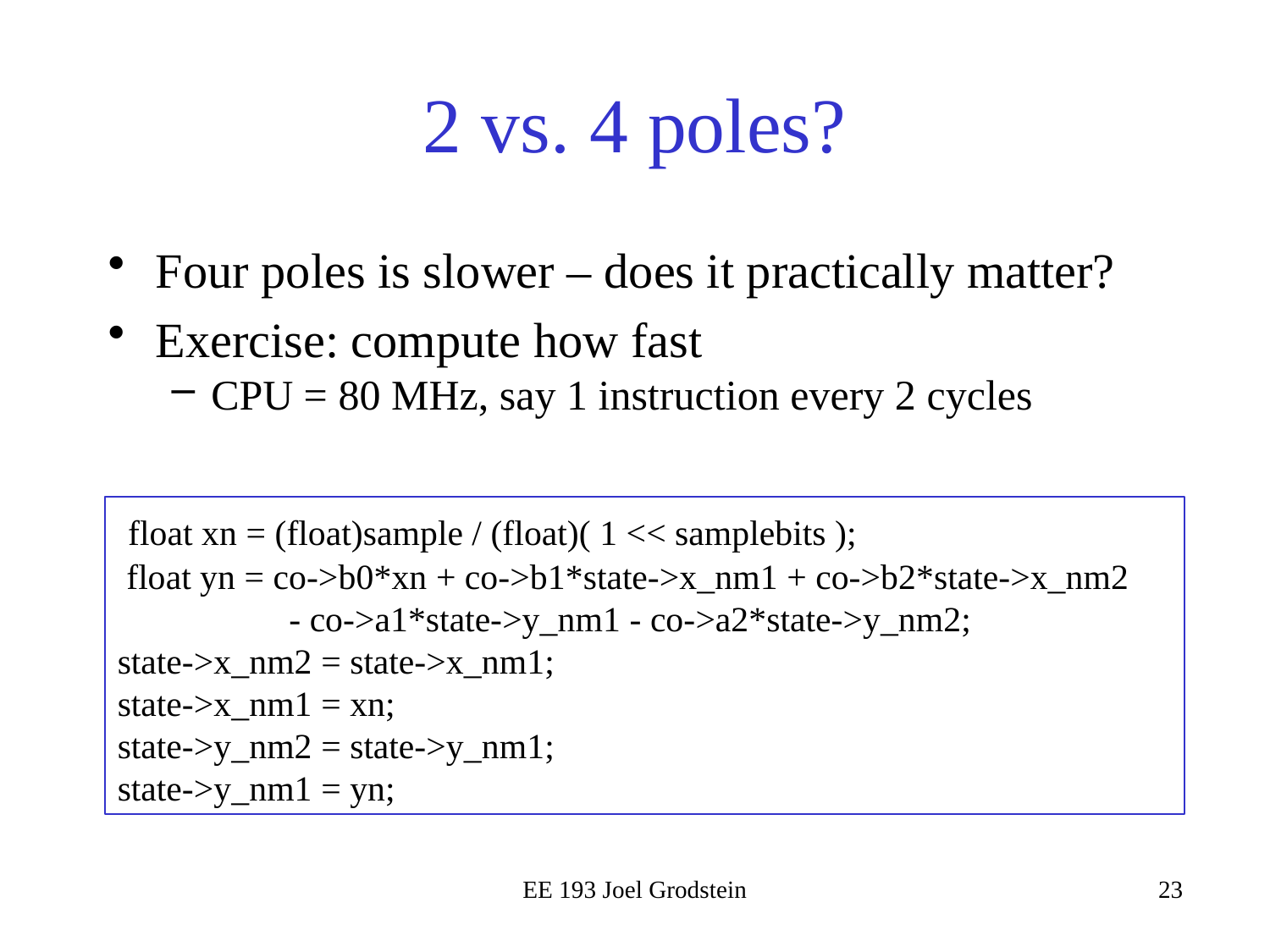

# 2 vs. 4 poles?
Four poles is slower – does it practically matter?
Exercise: compute how fast
CPU = 80 MHz, say 1 instruction every 2 cycles

 float xn = (float)sample / (float)( 1 << samplebits );
 float yn = co->b0*xn + co->b1*state->x_nm1 + co->b2*state->x_nm2
	     - co->a1*state->y_nm1 - co->a2*state->y_nm2;
state->x_nm2 = state->x_nm1;
state->x_nm1 = xn;
state->y_nm2 = state->y_nm1;
state->y_nm1 = yn;
EE 193 Joel Grodstein